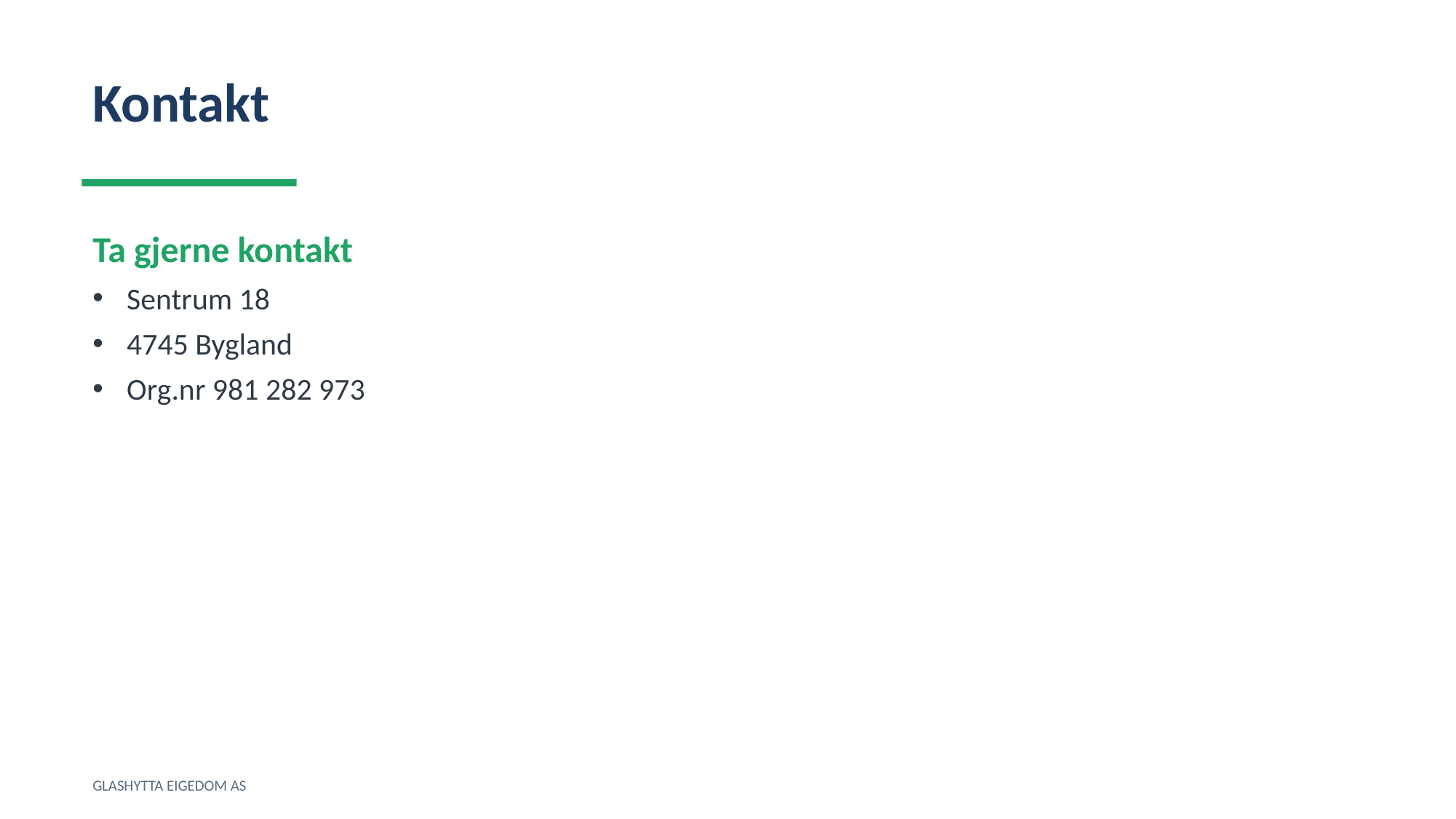

Kontakt

Ta gjerne kontakt
Sentrum 18
4745 Bygland
Org.nr 981 282 973
GLASHYTTA EIGEDOM AS